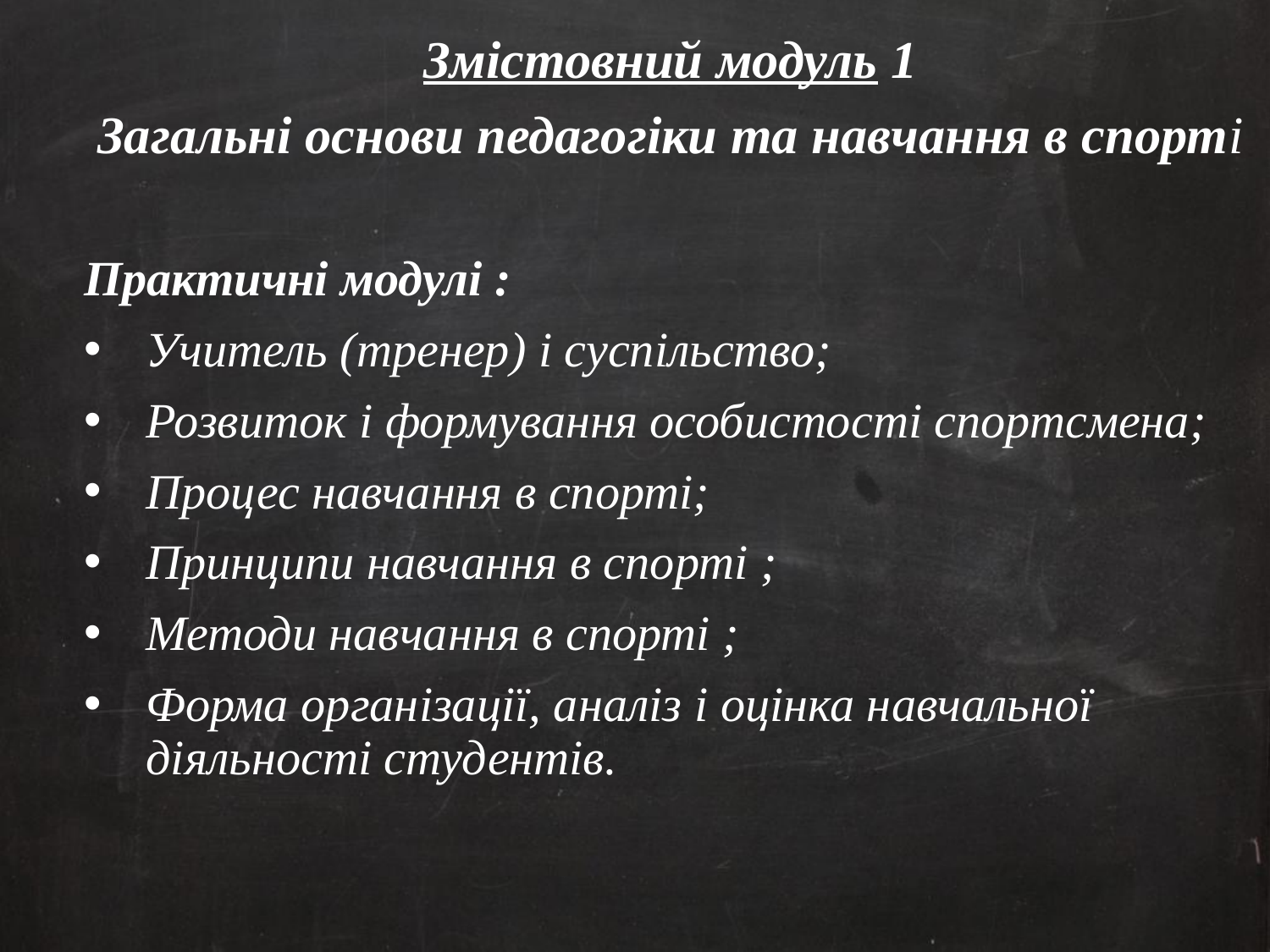

Змістовний модуль 1
Загальні основи педагогіки та навчання в спорті

Практичні модулі :
Учитель (тренер) і суспільство;
Розвиток і формування особистості спортсмена;
Процес навчання в спорті;
Принципи навчання в спорті ;
Методи навчання в спорті ;
Форма організації, аналіз і оцінка навчальної діяльності студентів.